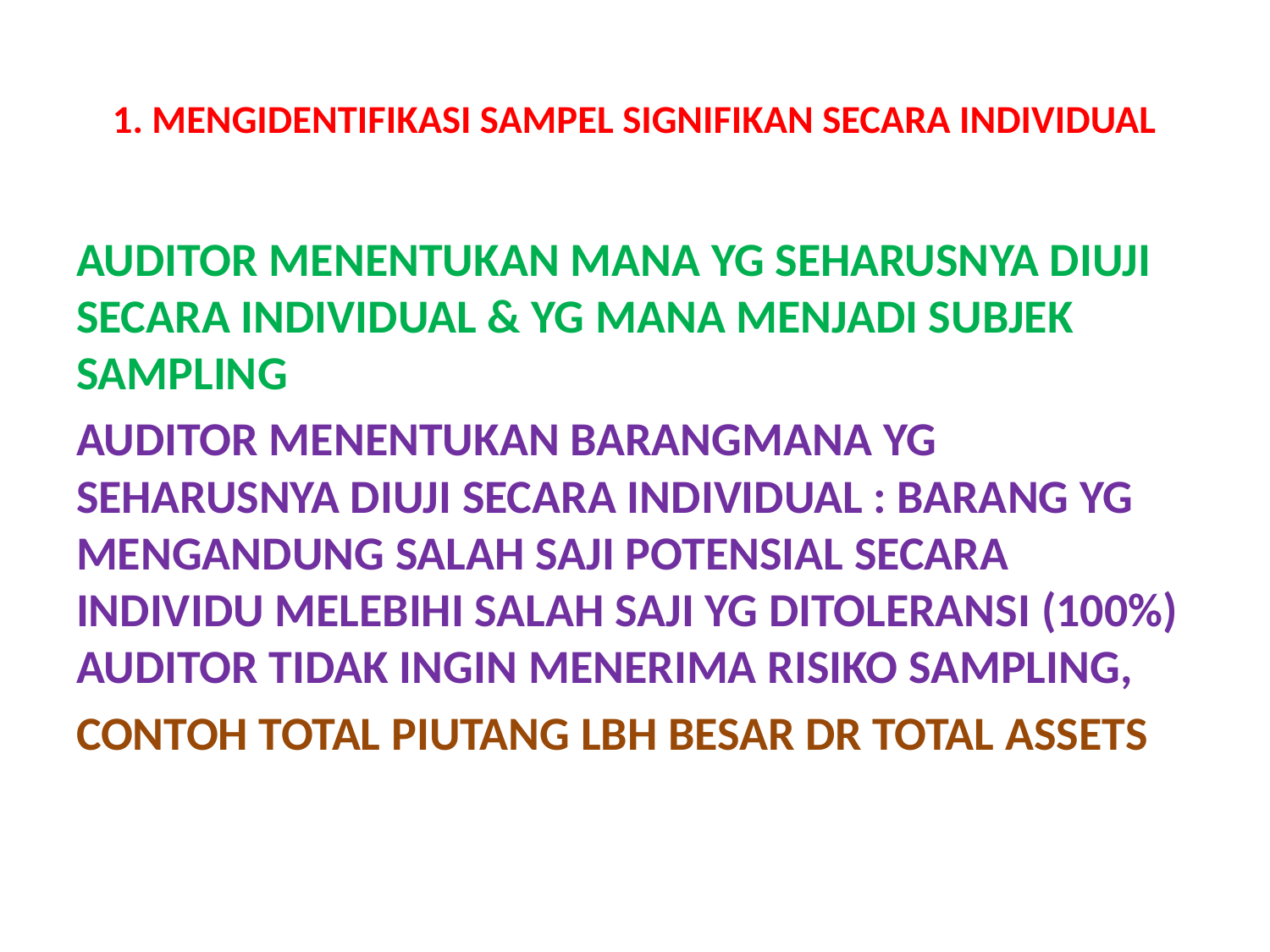

# 1. MENGIDENTIFIKASI SAMPEL SIGNIFIKAN SECARA INDIVIDUAL
AUDITOR MENENTUKAN MANA YG SEHARUSNYA DIUJI SECARA INDIVIDUAL & YG MANA MENJADI SUBJEK SAMPLING
AUDITOR MENENTUKAN BARANGMANA YG SEHARUSNYA DIUJI SECARA INDIVIDUAL : BARANG YG MENGANDUNG SALAH SAJI POTENSIAL SECARA INDIVIDU MELEBIHI SALAH SAJI YG DITOLERANSI (100%) AUDITOR TIDAK INGIN MENERIMA RISIKO SAMPLING,
CONTOH TOTAL PIUTANG LBH BESAR DR TOTAL ASSETS